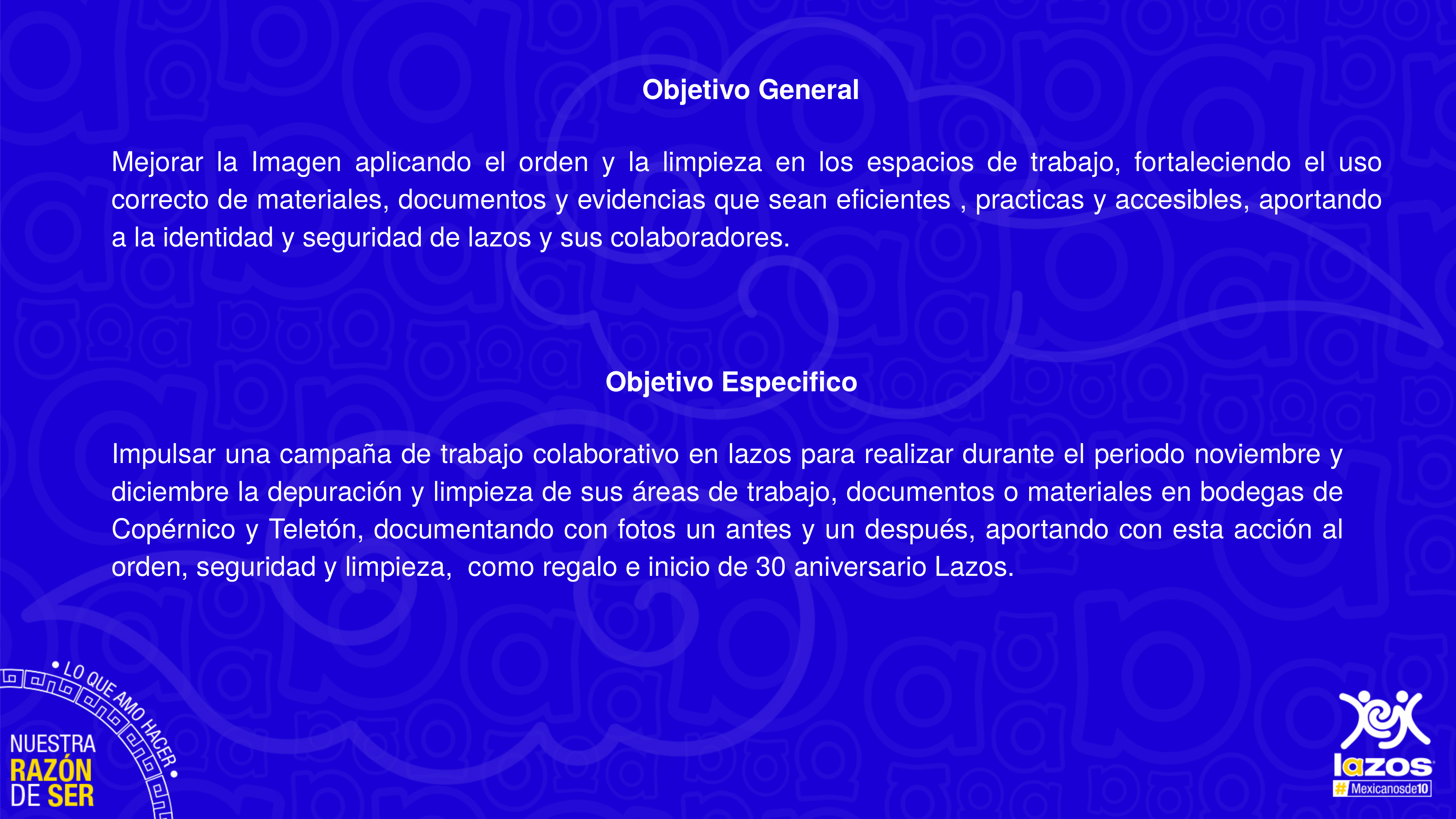

Objetivo General
Mejorar la Imagen aplicando el orden y la limpieza en los espacios de trabajo, fortaleciendo el uso correcto de materiales, documentos y evidencias que sean eficientes , practicas y accesibles, aportando a la identidad y seguridad de lazos y sus colaboradores.
 Objetivo Especifico
Impulsar una campaña de trabajo colaborativo en lazos para realizar durante el periodo noviembre y diciembre la depuración y limpieza de sus áreas de trabajo, documentos o materiales en bodegas de Copérnico y Teletón, documentando con fotos un antes y un después, aportando con esta acción al orden, seguridad y limpieza,  como regalo e inicio de 30 aniversario Lazos.